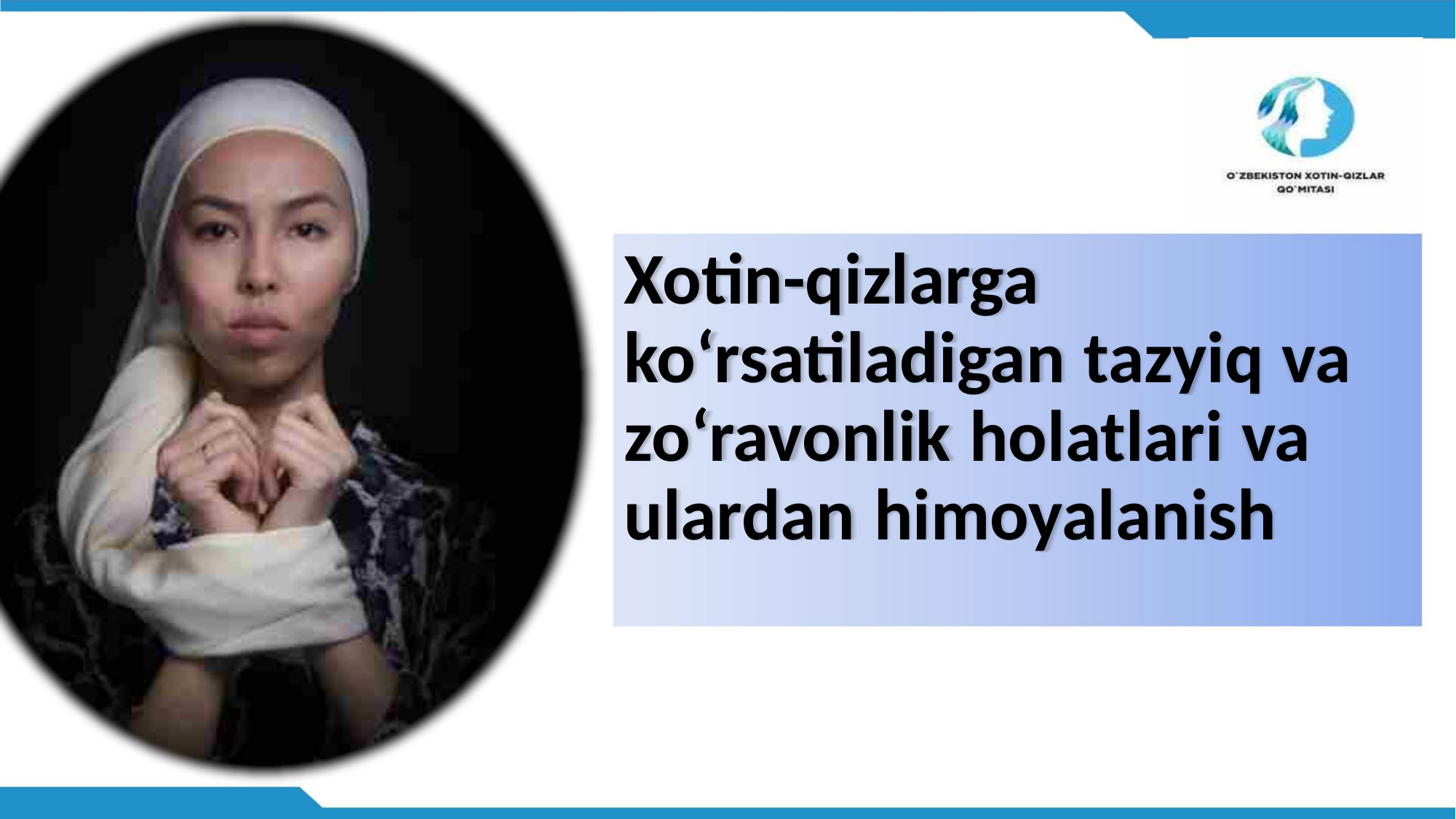

Xotin-qizlarga
ko‘rsatiladigan tazyiq va
zo‘ravonlik holatlari va
ulardan himoyalanish